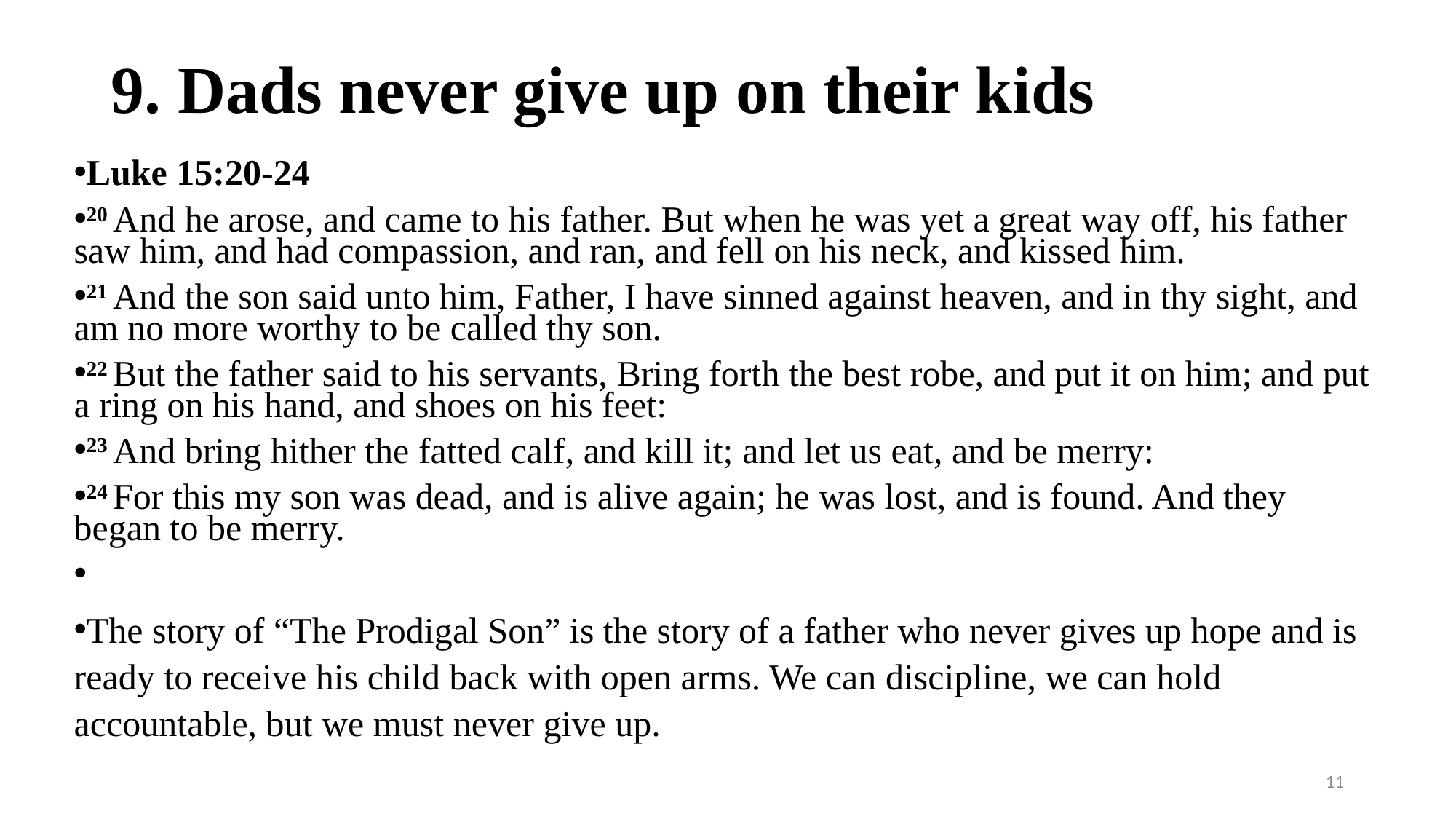

# 9. Dads never give up on their kids
Luke 15:20-24
20 And he arose, and came to his father. But when he was yet a great way off, his father saw him, and had compassion, and ran, and fell on his neck, and kissed him.
21 And the son said unto him, Father, I have sinned against heaven, and in thy sight, and am no more worthy to be called thy son.
22 But the father said to his servants, Bring forth the best robe, and put it on him; and put a ring on his hand, and shoes on his feet:
23 And bring hither the fatted calf, and kill it; and let us eat, and be merry:
24 For this my son was dead, and is alive again; he was lost, and is found. And they began to be merry.

The story of “The Prodigal Son” is the story of a father who never gives up hope and is ready to receive his child back with open arms. We can discipline, we can hold accountable, but we must never give up.

11